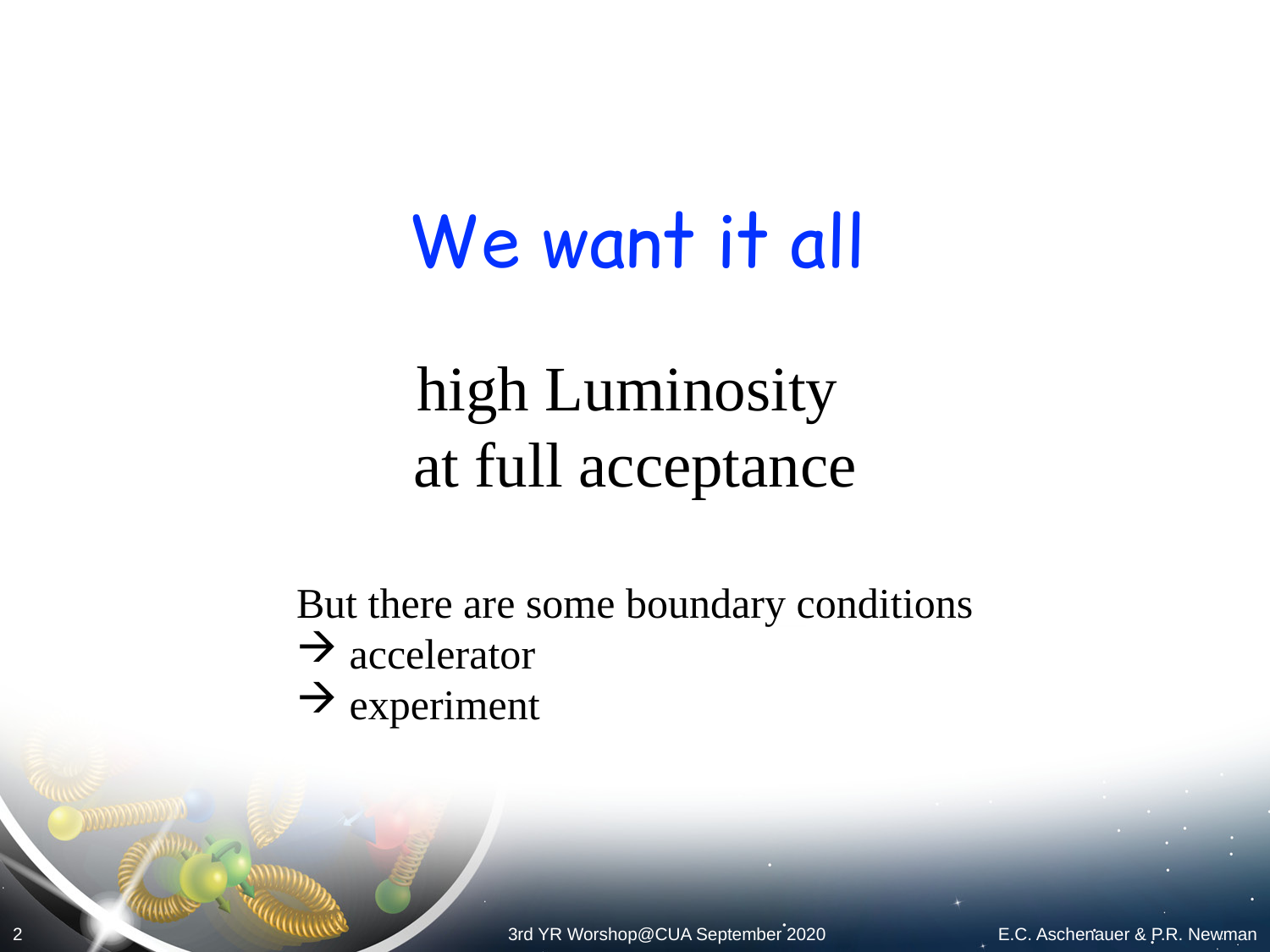

We want it all
high Luminosity
at full acceptance
But there are some boundary conditions
 accelerator
 experiment
2
E.C. Aschenauer & P.R. Newman
3rd YR Worshop@CUA September 2020